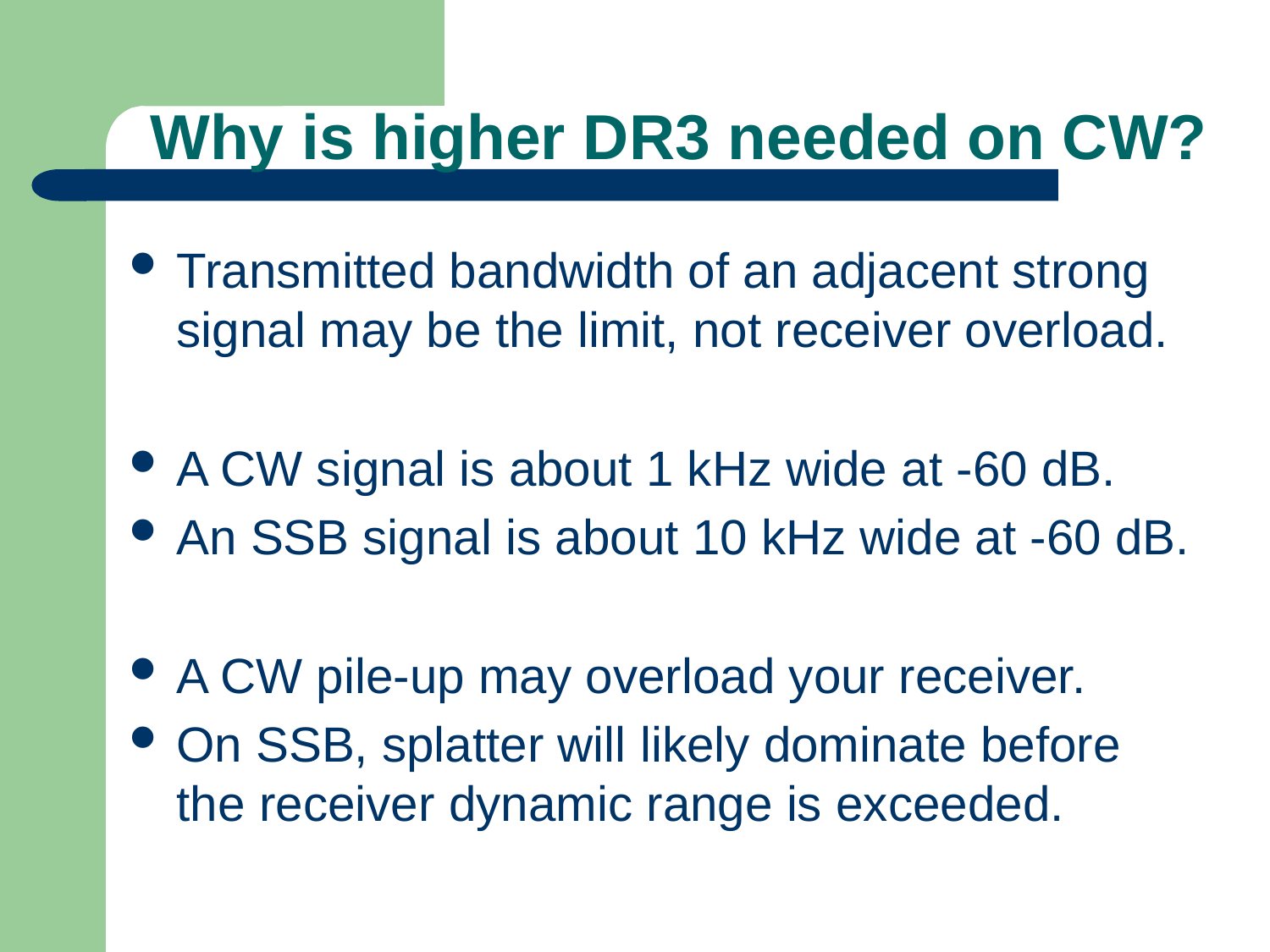

# Why is higher DR3 needed on CW?
Transmitted bandwidth of an adjacent strong signal may be the limit, not receiver overload.

A CW signal is about 1 kHz wide at -60 dB.
An SSB signal is about 10 kHz wide at -60 dB.

A CW pile-up may overload your receiver.
On SSB, splatter will likely dominate before the receiver dynamic range is exceeded.